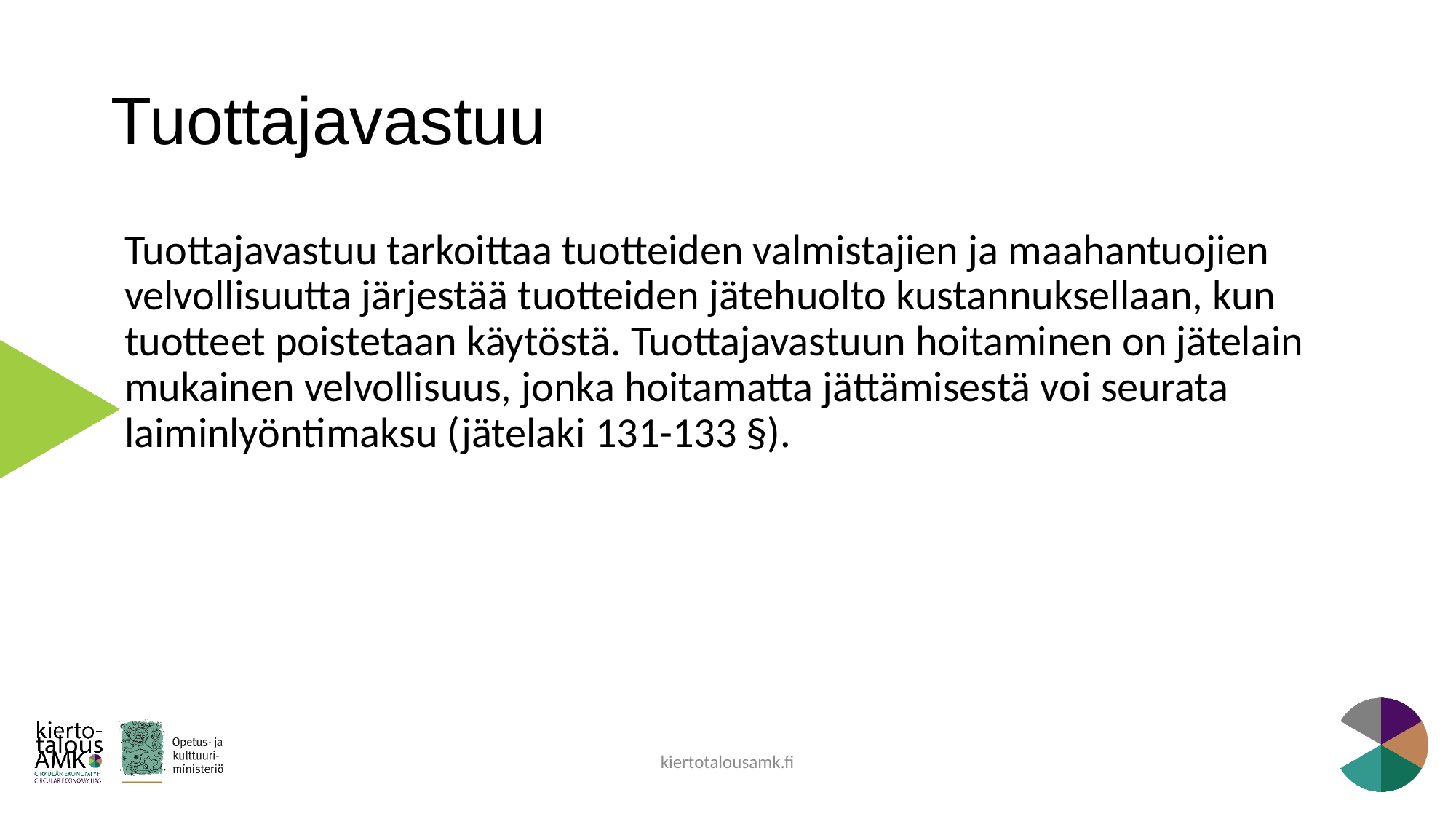

# Tuottajavastuu
Tuottajavastuu tarkoittaa tuotteiden valmistajien ja maahantuojien velvollisuutta järjestää tuotteiden jätehuolto kustannuksellaan, kun tuotteet poistetaan käytöstä. Tuottajavastuun hoitaminen on jätelain mukainen velvollisuus, jonka hoitamatta jättämisestä voi seurata laiminlyöntimaksu (jätelaki 131-133 §).

kiertotalousamk.fi